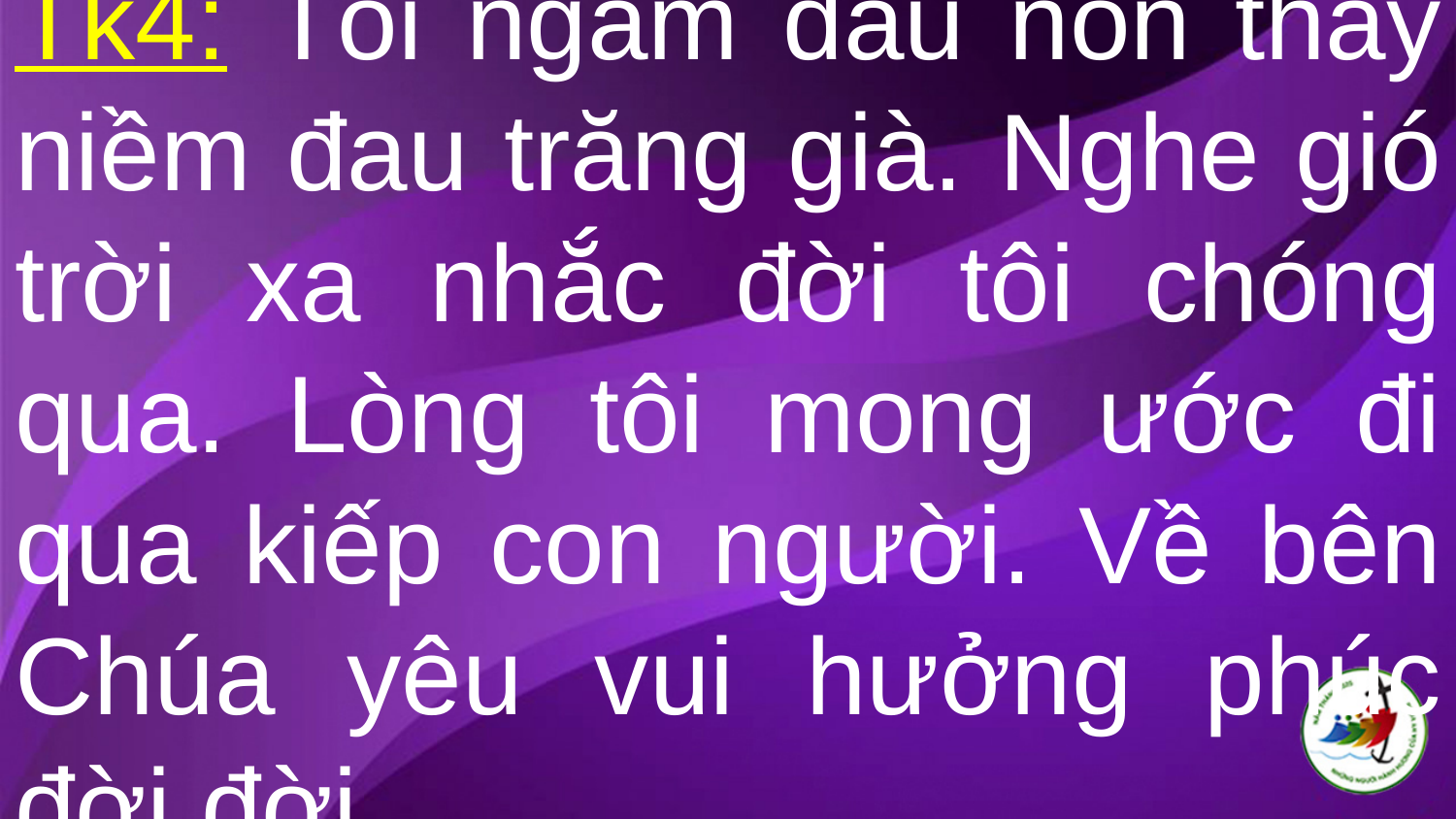

# Tk4: Tôi ngắm đầu non thấy niềm đau trăng già. Nghe gió trời xa nhắc đời tôi chóng qua. Lòng tôi mong ước đi qua kiếp con người. Về bên Chúa yêu vui hưởng phúc đời đời.